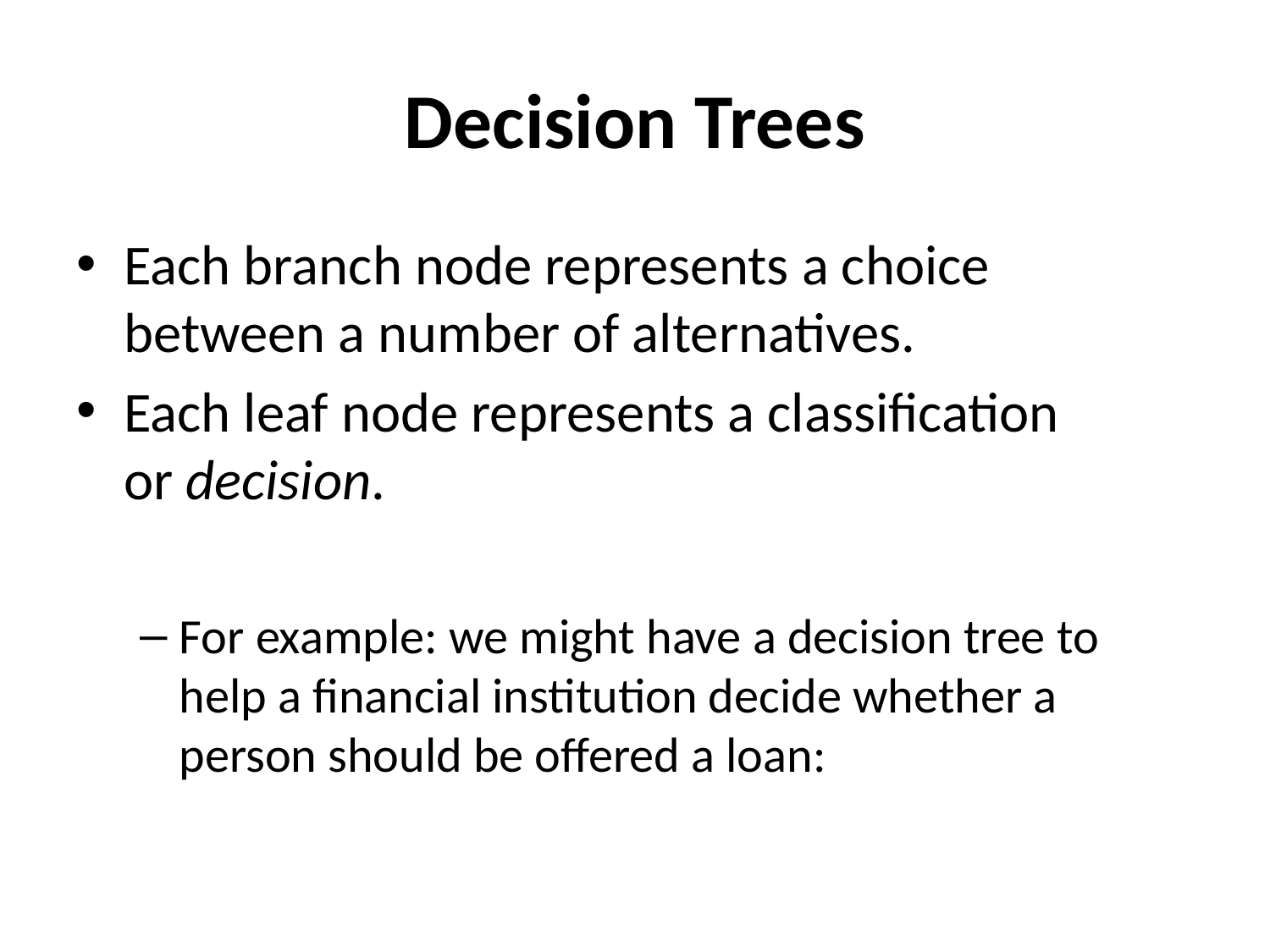

# Decision Trees
Each branch node represents a choice between a number of alternatives.
Each leaf node represents a classification or decision.

For example: we might have a decision tree to help a financial institution decide whether a person should be offered a loan: